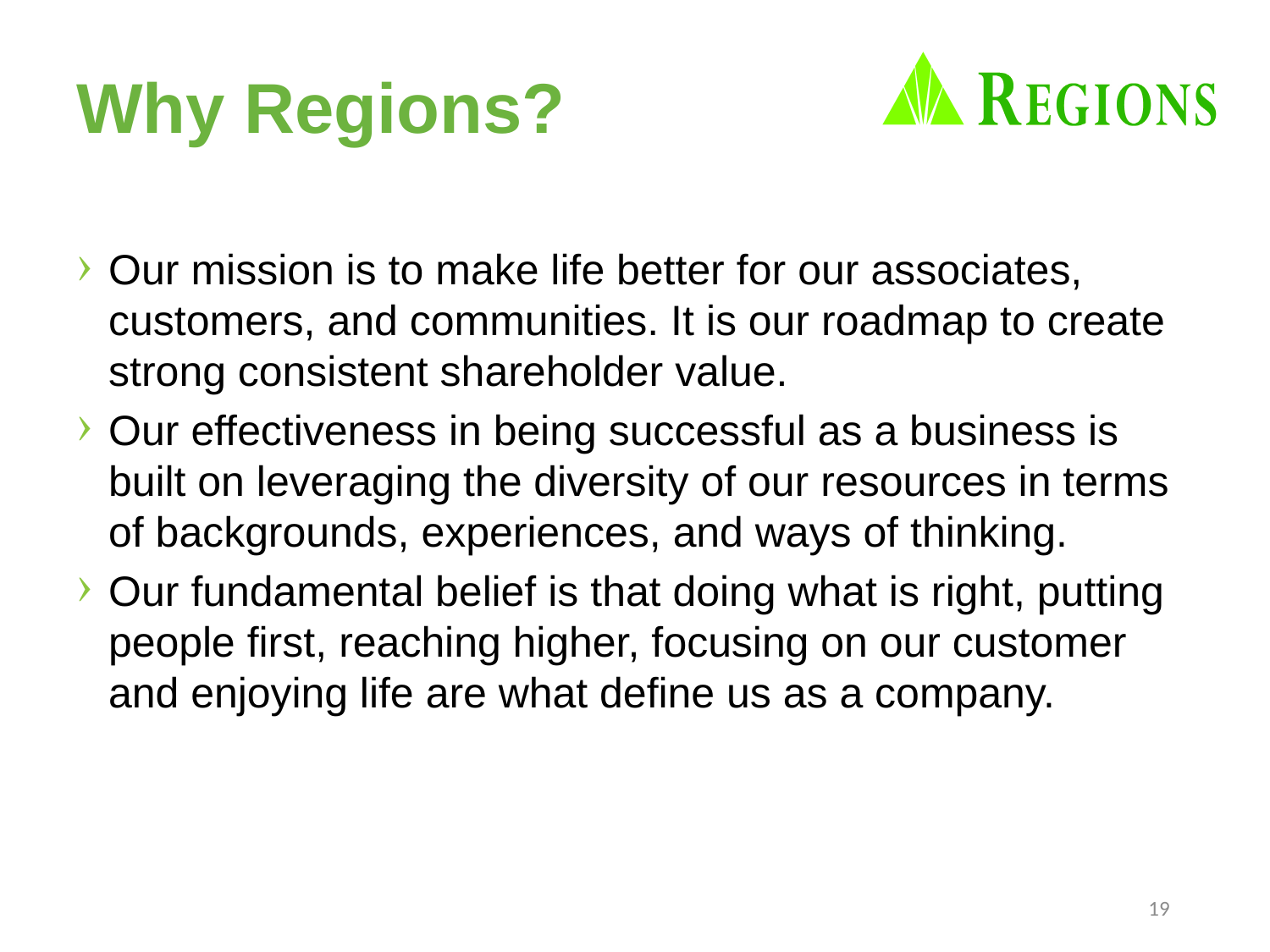

# Why Regions?
Our mission is to make life better for our associates, customers, and communities. It is our roadmap to create strong consistent shareholder value.
Our effectiveness in being successful as a business is built on leveraging the diversity of our resources in terms of backgrounds, experiences, and ways of thinking.
Our fundamental belief is that doing what is right, putting people first, reaching higher, focusing on our customer and enjoying life are what define us as a company.
19